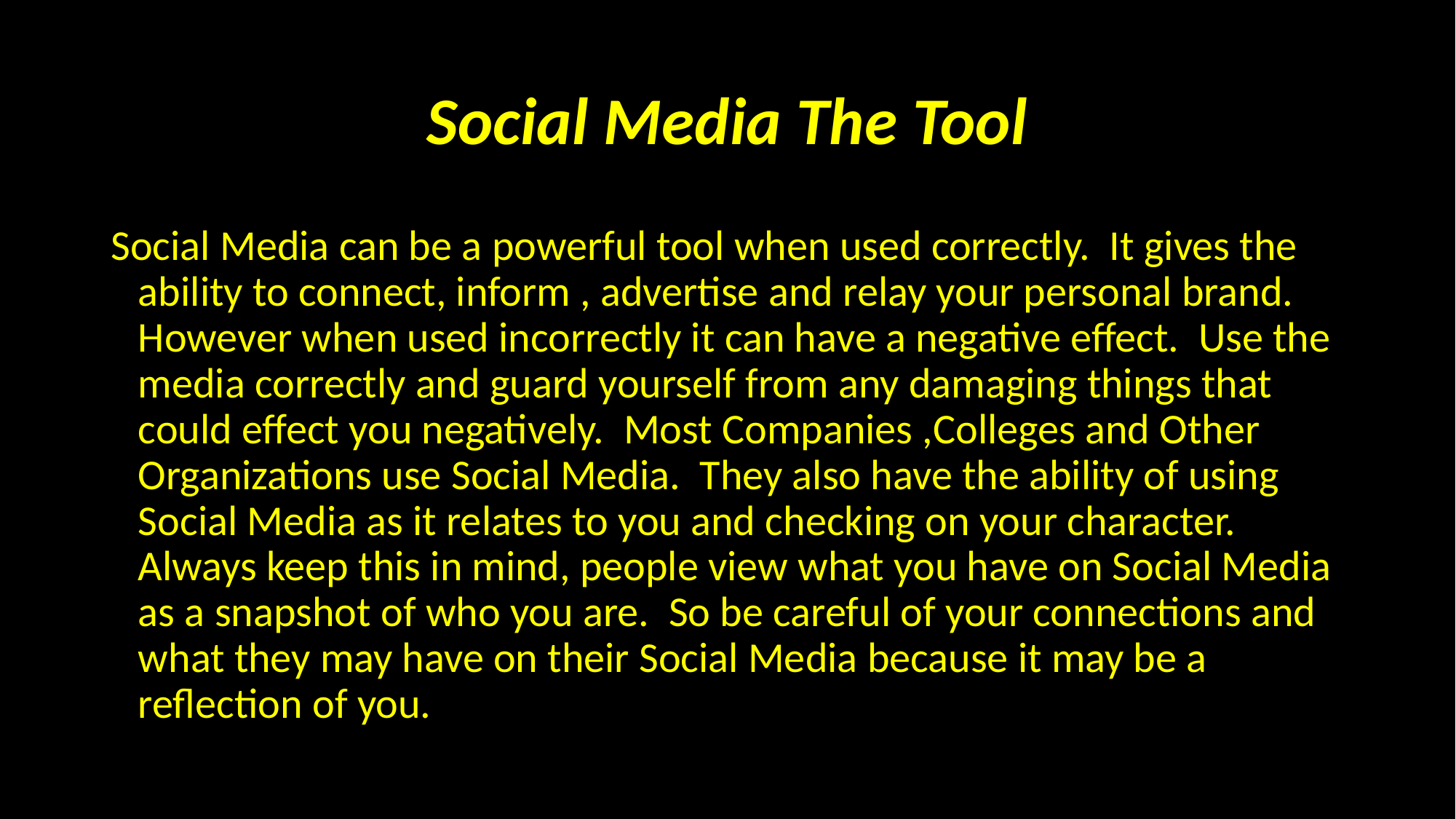

# Social Media The Tool
Social Media can be a powerful tool when used correctly.  It gives the ability to connect, inform , advertise and relay your personal brand.  However when used incorrectly it can have a negative effect.  Use the media correctly and guard yourself from any damaging things that could effect you negatively.  Most Companies ,Colleges and Other Organizations use Social Media.  They also have the ability of using Social Media as it relates to you and checking on your character.  Always keep this in mind, people view what you have on Social Media as a snapshot of who you are.  So be careful of your connections and what they may have on their Social Media because it may be a reflection of you.